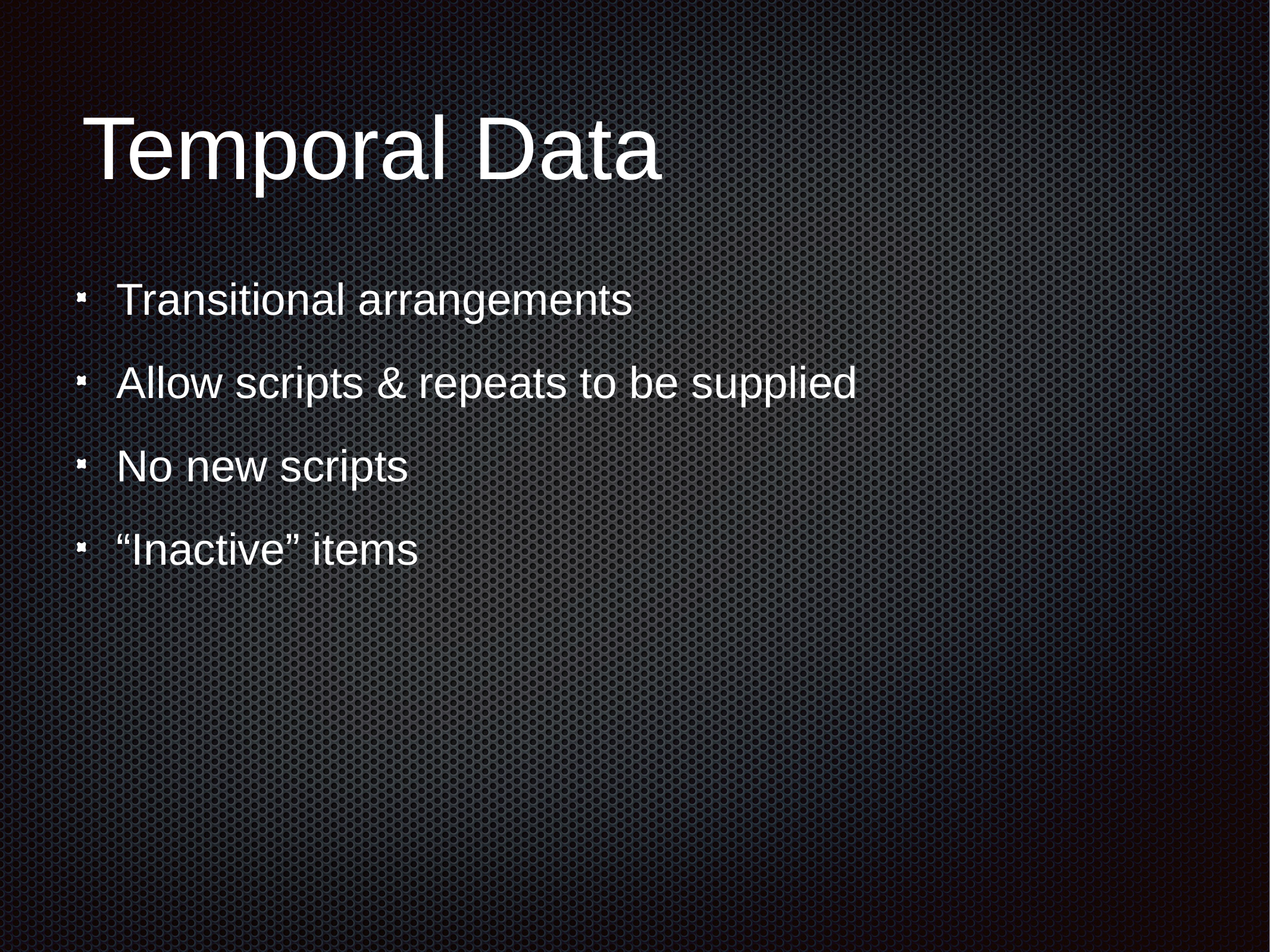

# Temporal Data
Transitional arrangements
Allow scripts & repeats to be supplied
No new scripts
“Inactive” items